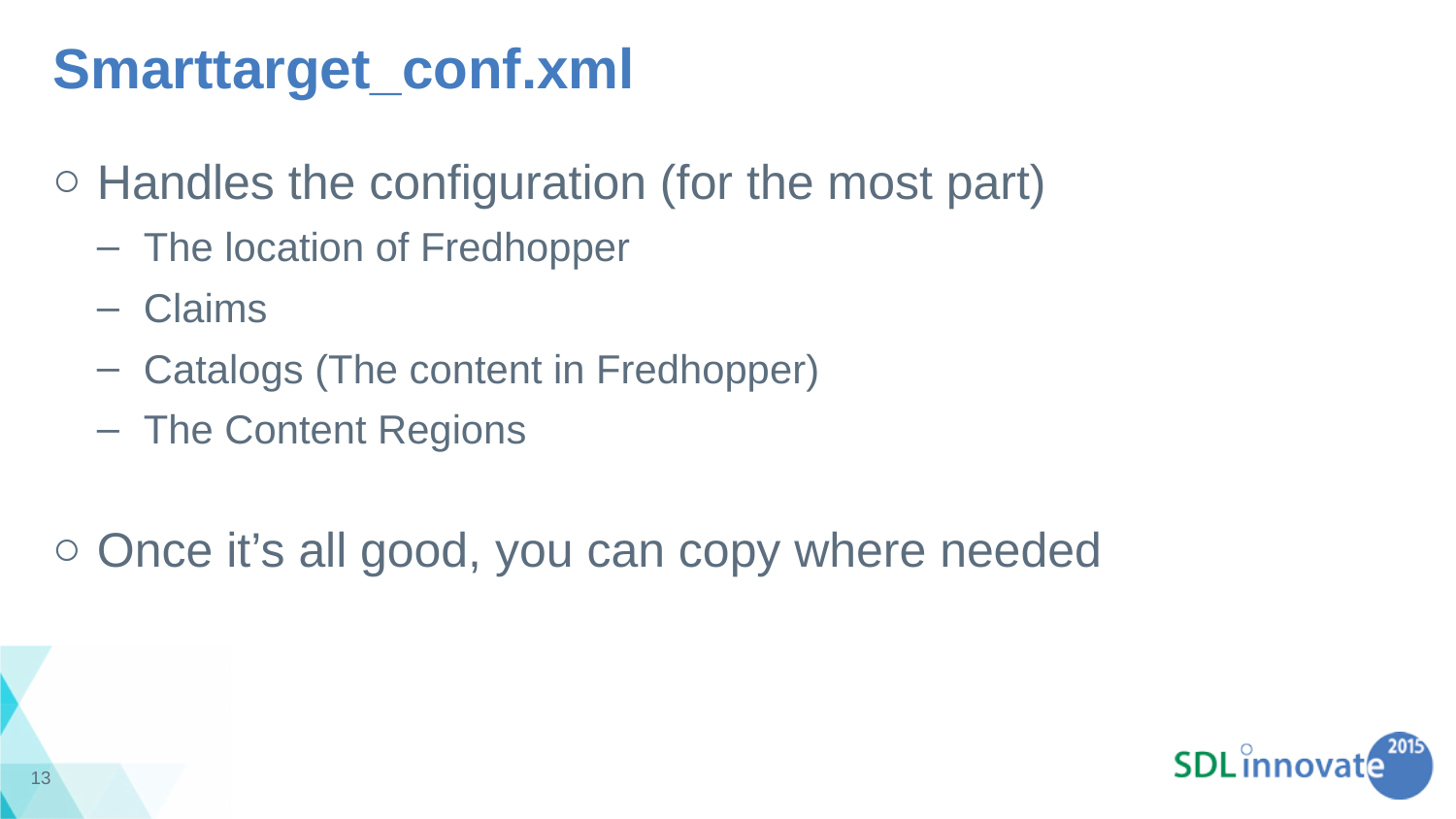

# Smarttarget_conf.xml
Handles the configuration (for the most part)
The location of Fredhopper
Claims
Catalogs (The content in Fredhopper)
The Content Regions
Once it’s all good, you can copy where needed